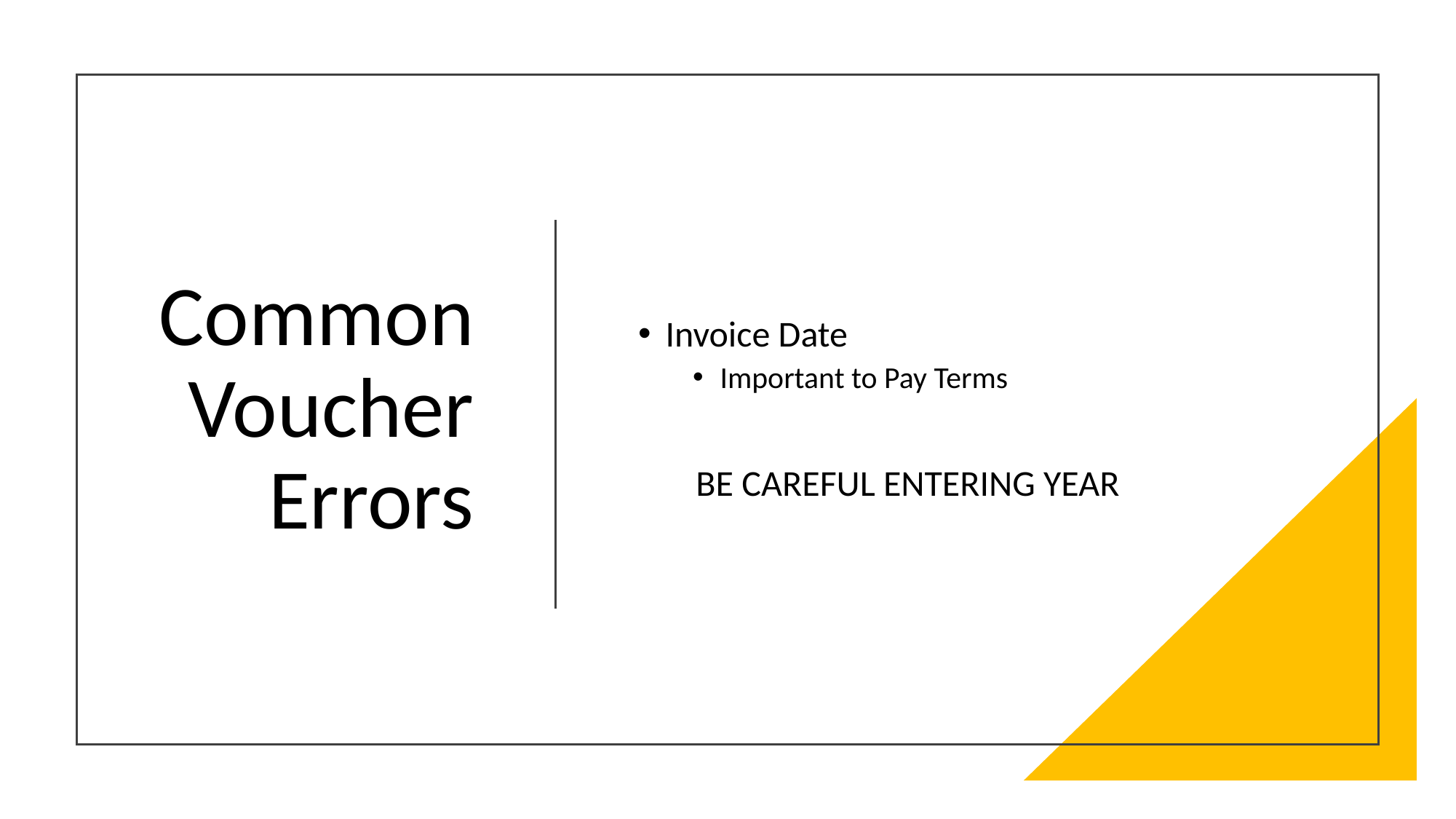

# Common Voucher Errors
Invoice Date
Important to Pay Terms

BE CAREFUL ENTERING YEAR